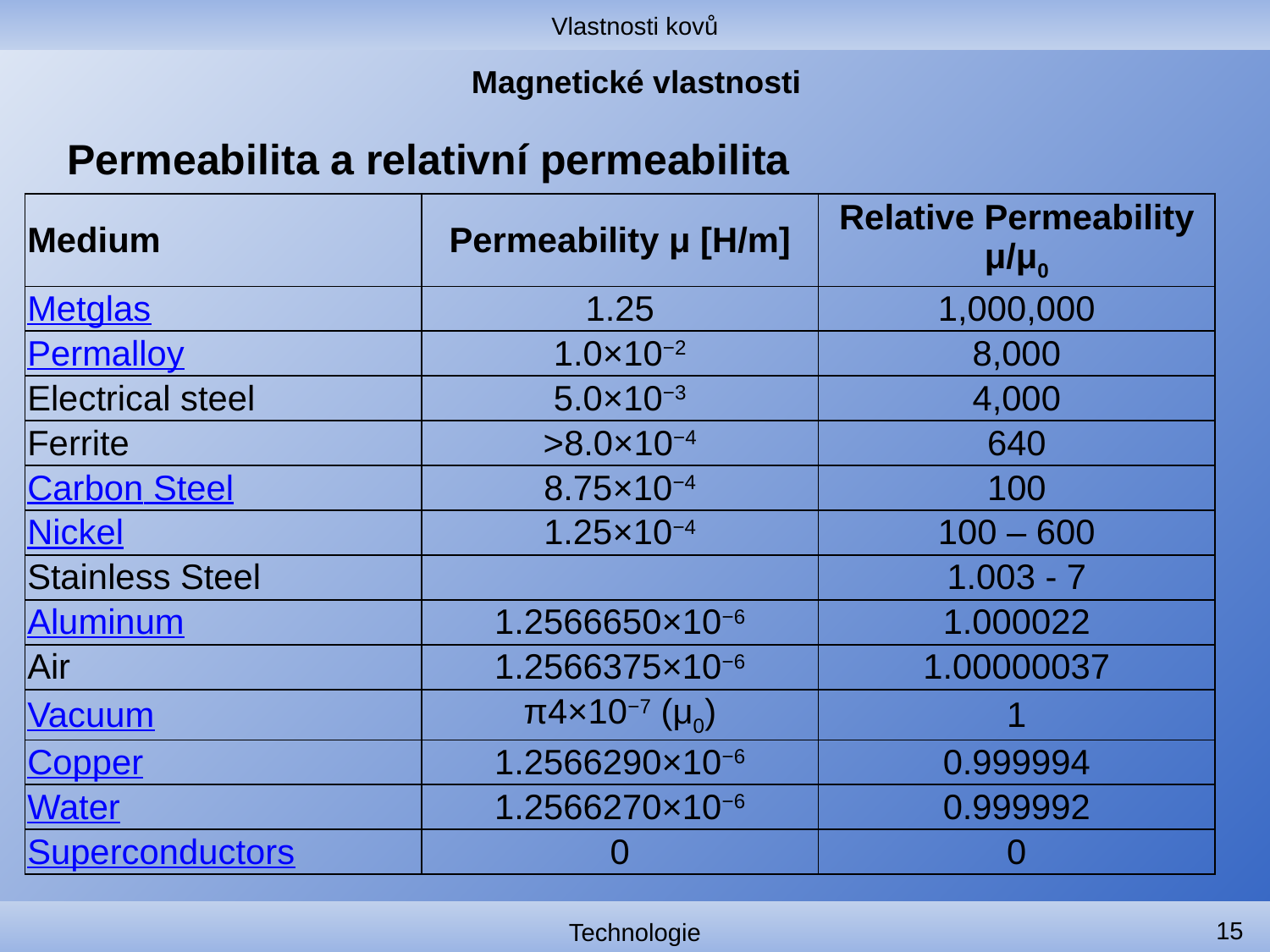

Vlastnosti kovů
# Magnetické vlastnosti
Permeabilita a relativní permeabilita
| Medium | Permeability μ [H/m] | Relative Permeability μ/μ0 |
| --- | --- | --- |
| Metglas | 1.25 | 1,000,000 |
| Permalloy | 1.0×10−2 | 8,000 |
| Electrical steel | 5.0×10−3 | 4,000 |
| Ferrite | >8.0×10−4 | 640 |
| Carbon Steel | 8.75×10−4 | 100 |
| Nickel | 1.25×10−4 | 100 – 600 |
| Stainless Steel |  | 1.003 - 7 |
| Aluminum | 1.2566650×10−6 | 1.000022 |
| Air | 1.2566375×10−6 | 1.00000037 |
| Vacuum | π4×10−7 (μ0) | 1 |
| Copper | 1.2566290×10−6 | 0.999994 |
| Water | 1.2566270×10−6 | 0.999992 |
| Superconductors | 0 | 0 |
15
Technologie